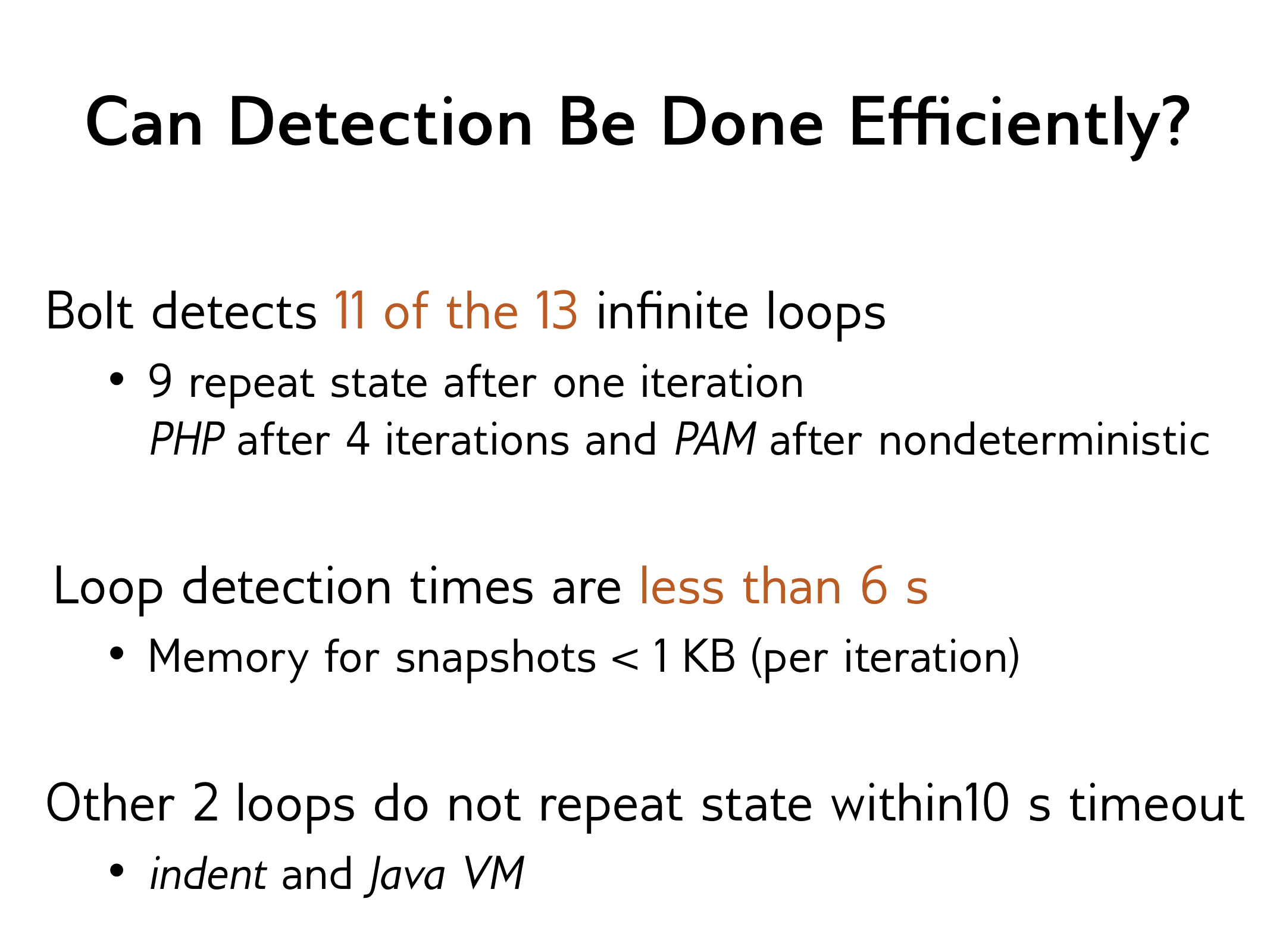

# Can Detection Be Done Efficiently?
Bolt detects 11 of the 13 infinite loops
9 repeat state after one iteration
PHP after 4 iterations and PAM after nondeterministic

Loop detection times are less than 6 s
Memory for snapshots < 1 KB (per iteration)

Other 2 loops do not repeat state within10 s timeout
indent and Java VM